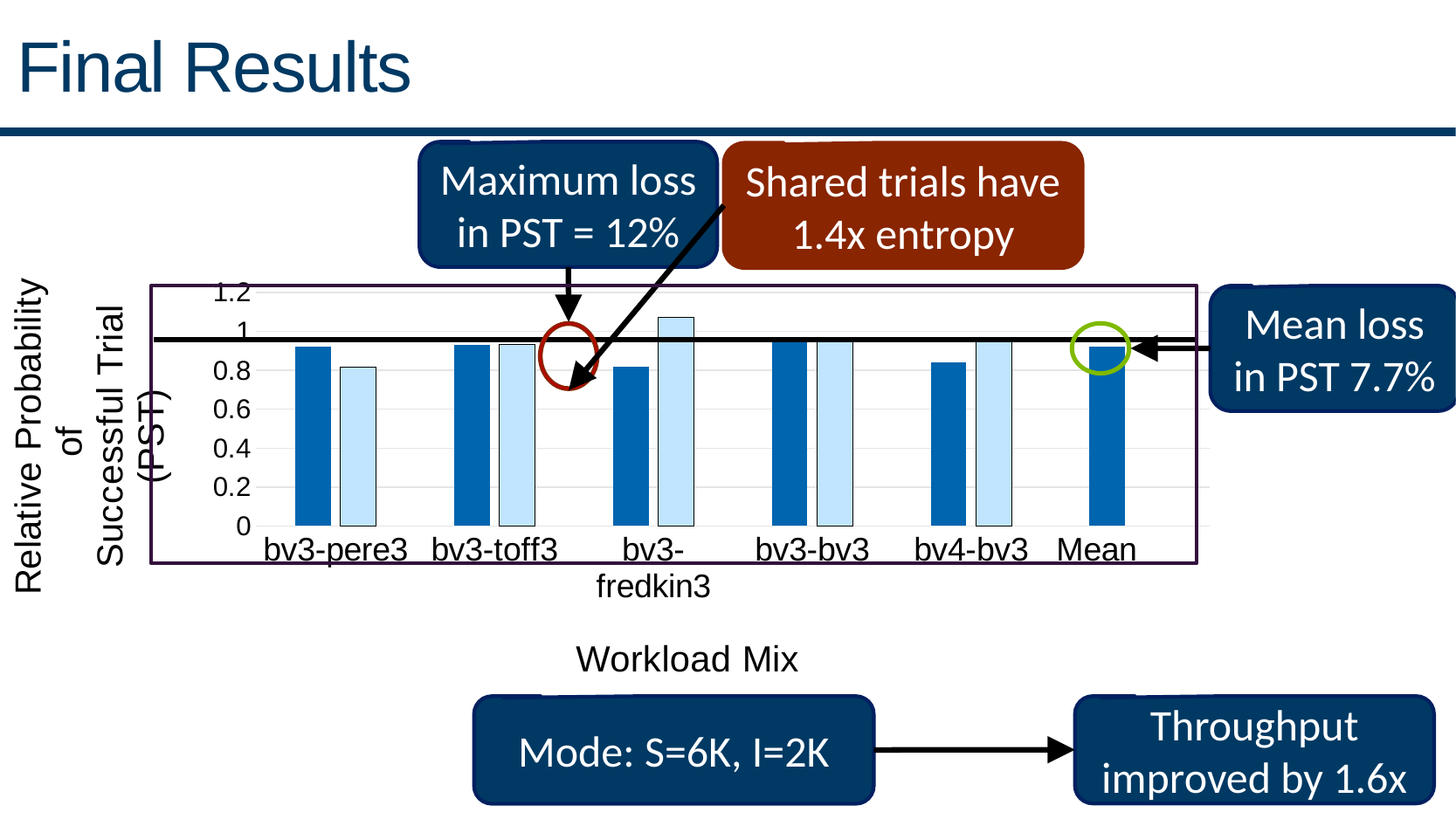

Final Results
Maximum loss in PST = 12%
Shared trials have 1.4x entropy

### Chart

| Category |  |  |
|---|---|---|
| bv3-pere3 | 0.923469387755102 | 0.818639798488665 |
| bv3-toff3 | 0.931168831168831 | 0.934673366834171 |
| bv3-fredkin3 | 0.817715019255456 | 1.072164948453608 |
| bv3-bv3 | 0.94529262086514 | 0.956521739130435 |
| bv4-bv3 | 0.841004184100418 | 0.951282051282051 |
| Mean        | 0.921677863345896 | None |
Mean loss in PST 7.7%

Mode: S=6K, I=2K
Throughput improved by 1.6x
24